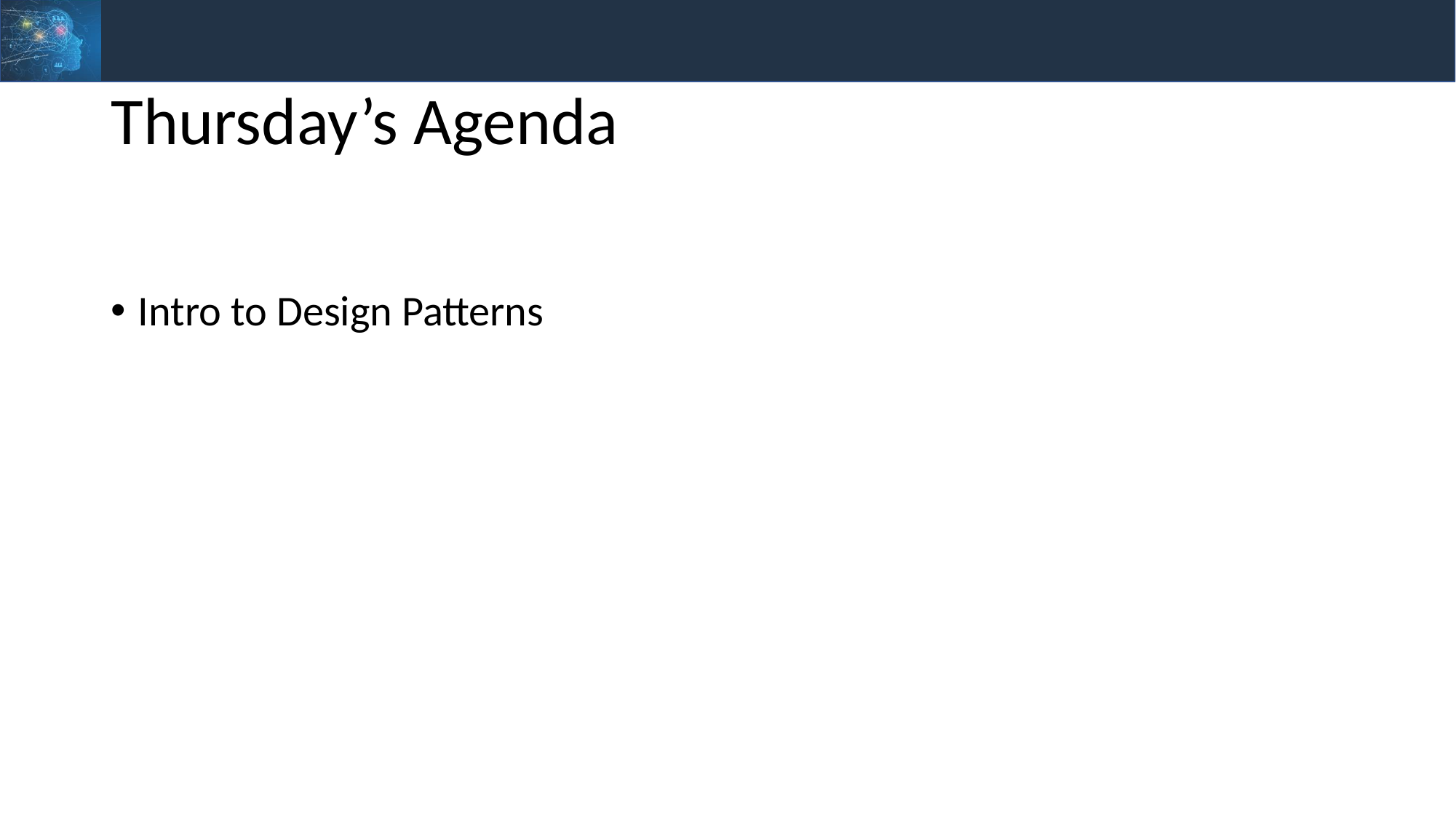

# Thursday’s Agenda

Intro to Design Patterns